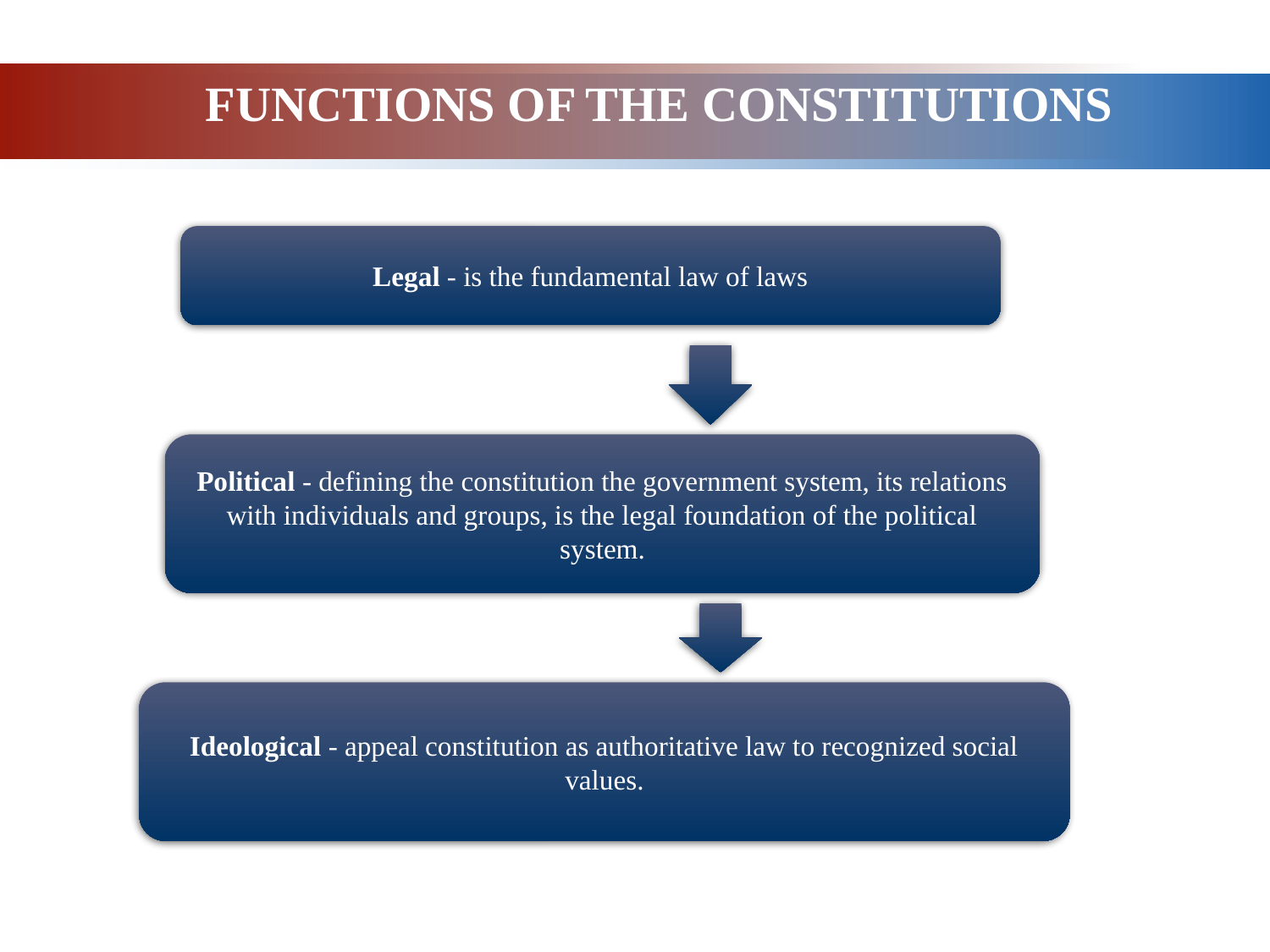

# FUNCTIONS OF THE CONSTITUTIONS
Legal - is the fundamental law of laws

Political - defining the constitution the government system, its relations with individuals and groups, is the legal foundation of the political system.

Ideological - appeal constitution as authoritative law to recognized social values​​.